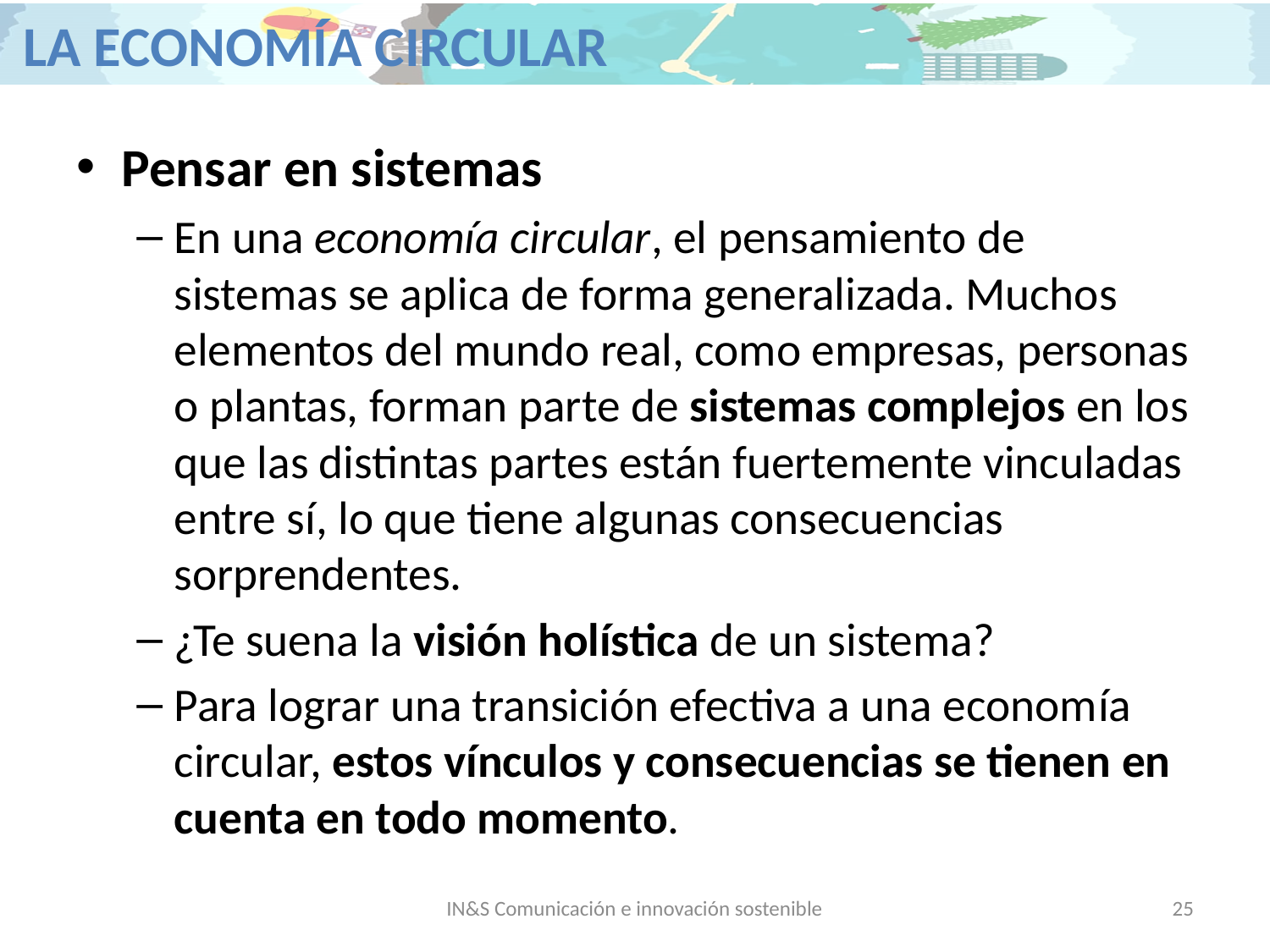

Pensar en sistemas
En una economía circular, el pensamiento de sistemas se aplica de forma generalizada. Muchos elementos del mundo real, como empresas, personas o plantas, forman parte de sistemas complejos en los que las distintas partes están fuertemente vinculadas entre sí, lo que tiene algunas consecuencias sorprendentes.
¿Te suena la visión holística de un sistema?
Para lograr una transición efectiva a una economía circular, estos vínculos y consecuencias se tienen en cuenta en todo momento.

IN&S Comunicación e innovación sostenible
25